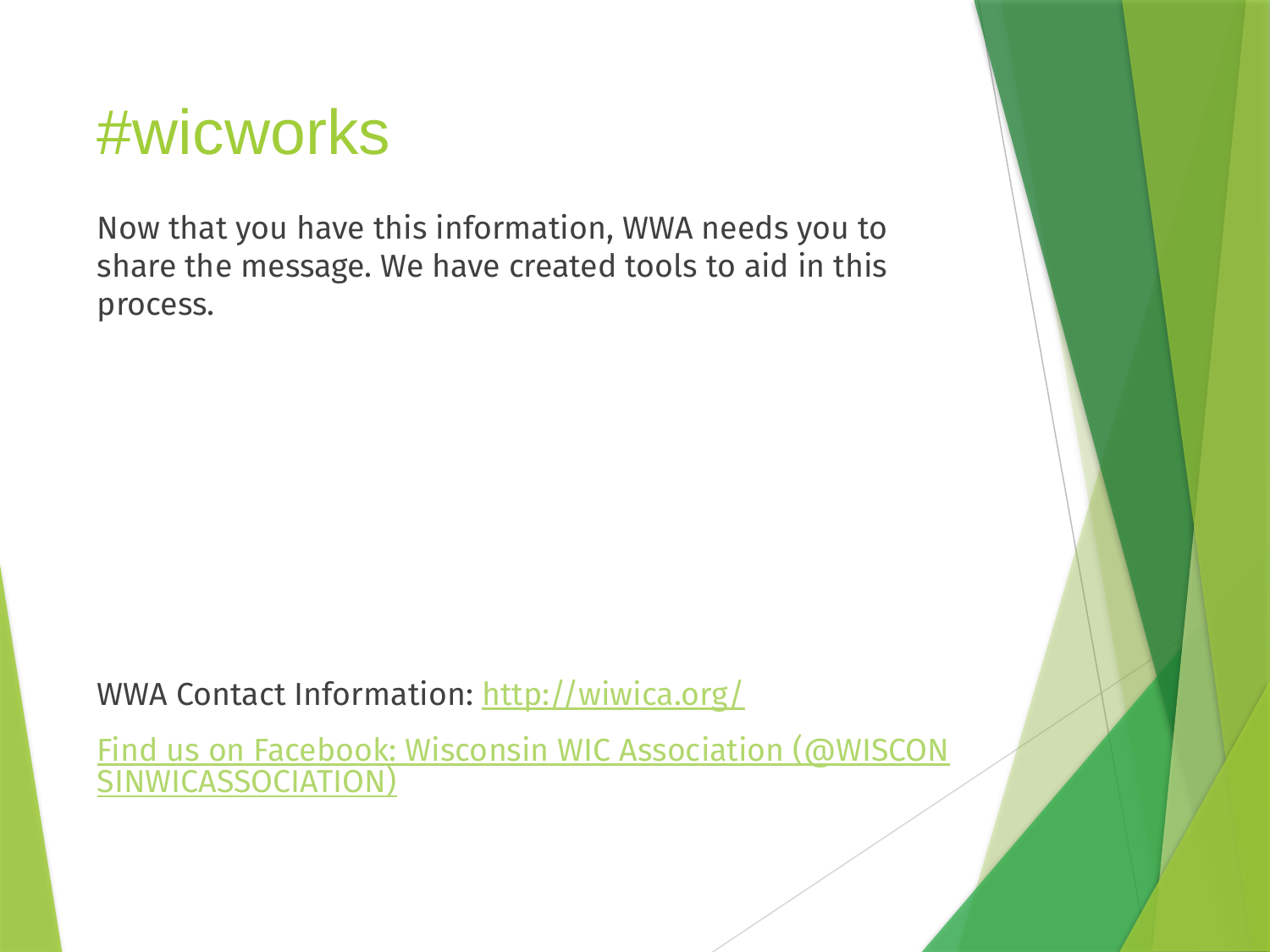

# #wicworks
Now that you have this information, WWA needs you to share the message. We have created tools to aid in this process.

WWA Contact Information: http://wiwica.org/
Find us on Facebook: Wisconsin WIC Association (@WISCONSINWICASSOCIATION)